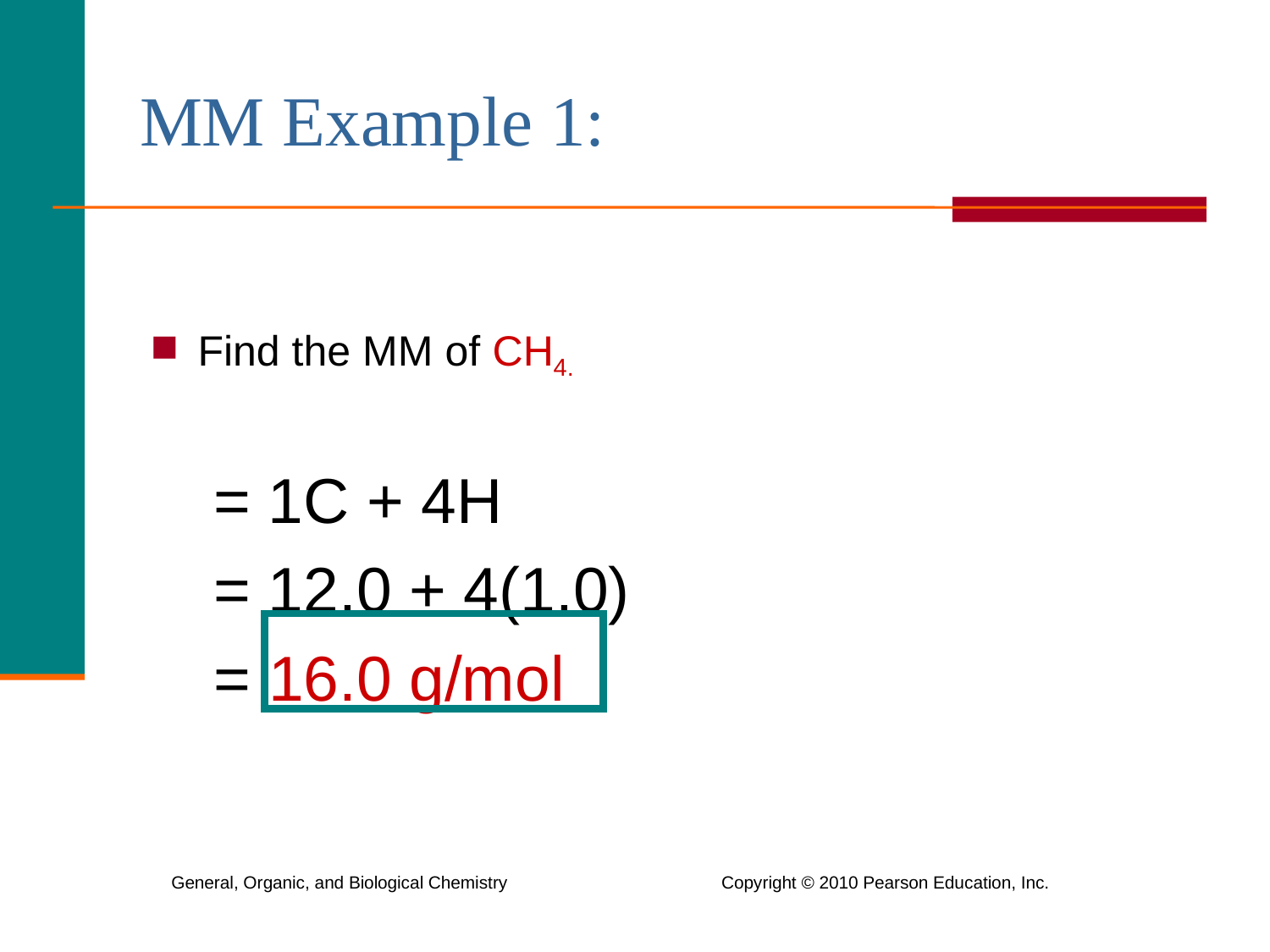

# MM Example 1:
Find the MM of CH4.

= 1C + 4H
= 12.0 + 4(1.0)
= 16.0 g/mol